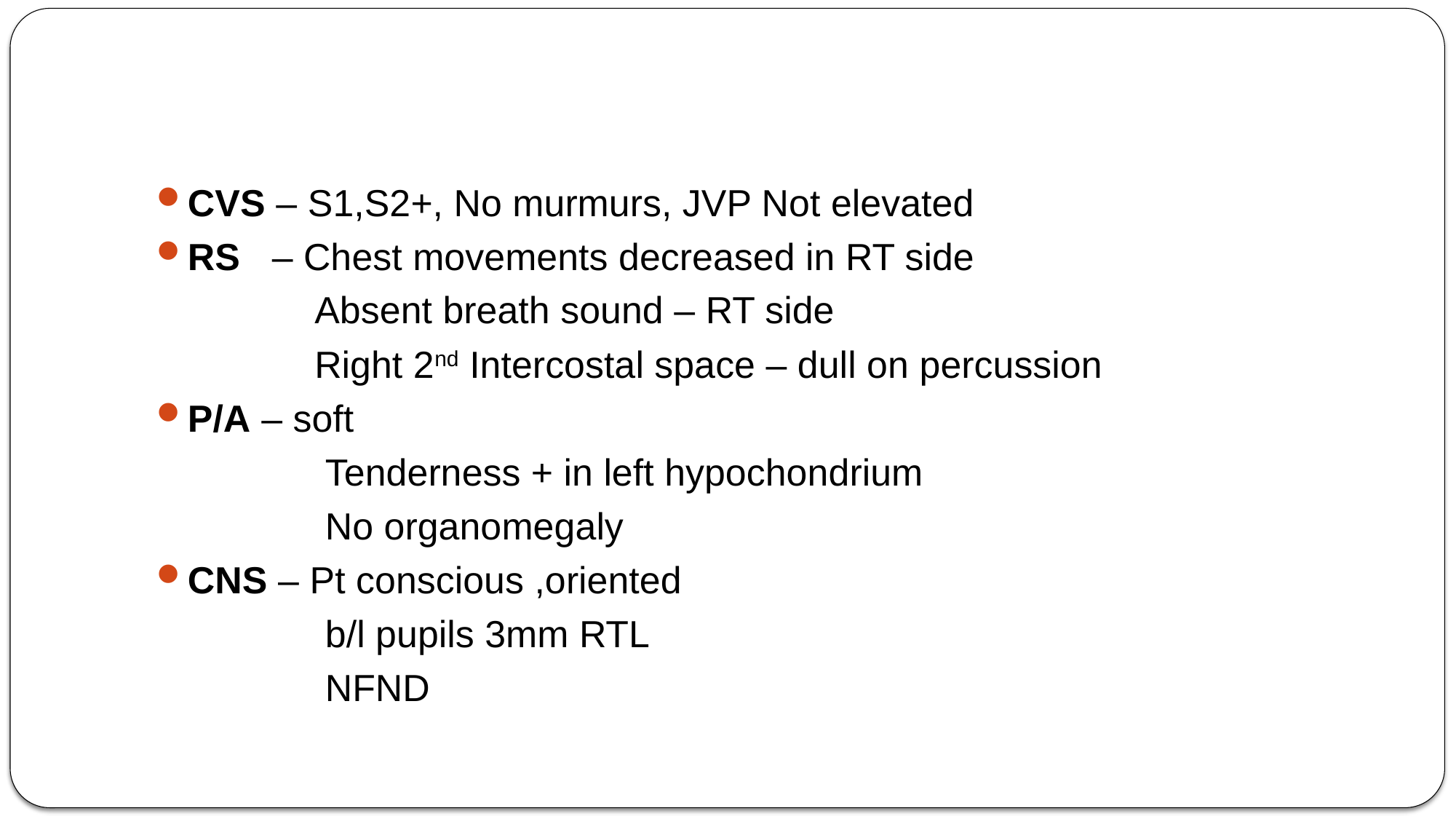

#
CVS – S1,S2+, No murmurs, JVP Not elevated
RS   – Chest movements decreased in RT side
               Absent breath sound – RT side
               Right 2nd Intercostal space – dull on percussion
P/A – soft
                Tenderness + in left hypochondrium
                No organomegaly
CNS – Pt conscious ,oriented
                b/l pupils 3mm RTL
                NFND